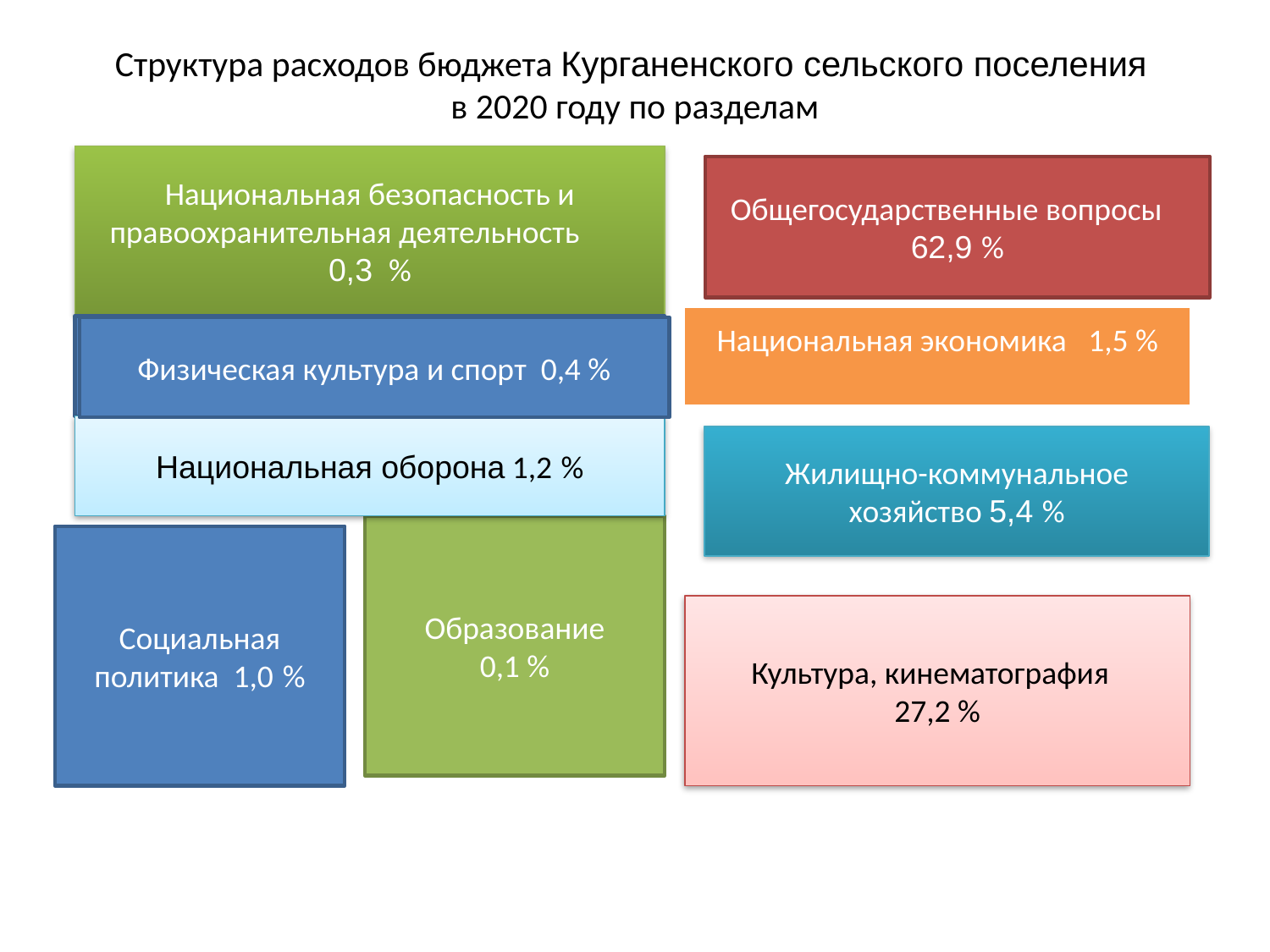

# Структура расходов бюджета Курганенского сельского поселения в 2020 году по разделам
Национальная безопасность и правоохранительная деятельность        0,3  %
Общегосударственные вопросы
62,9 %
| Национальная экономика 1,5 % |
| --- |
Физическая культура и спорт  0,9  %
Физическая культура и спорт  0,4 %
Национальная оборона 1,2 %
Жилищно-коммунальное хозяйство 5,4 %
Образование
0,1 %
Социальная политика  1,0 %
Культура, кинематография
27,2 %